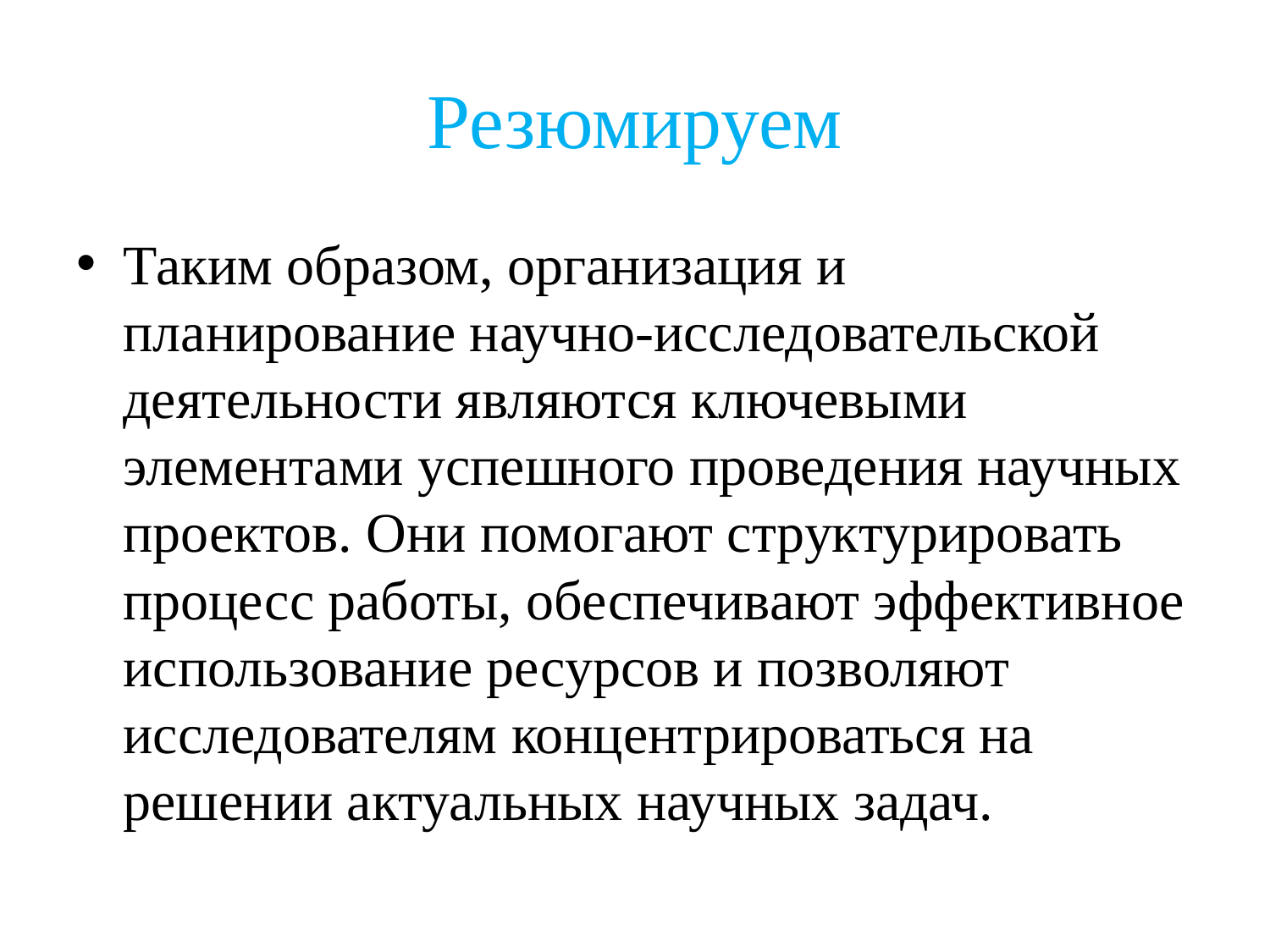

# Резюмируем
Таким образом, организация и планирование научно-исследовательской деятельности являются ключевыми элементами успешного проведения научных проектов. Они помогают структурировать процесс работы, обеспечивают эффективное использование ресурсов и позволяют исследователям концентрироваться на решении актуальных научных задач.